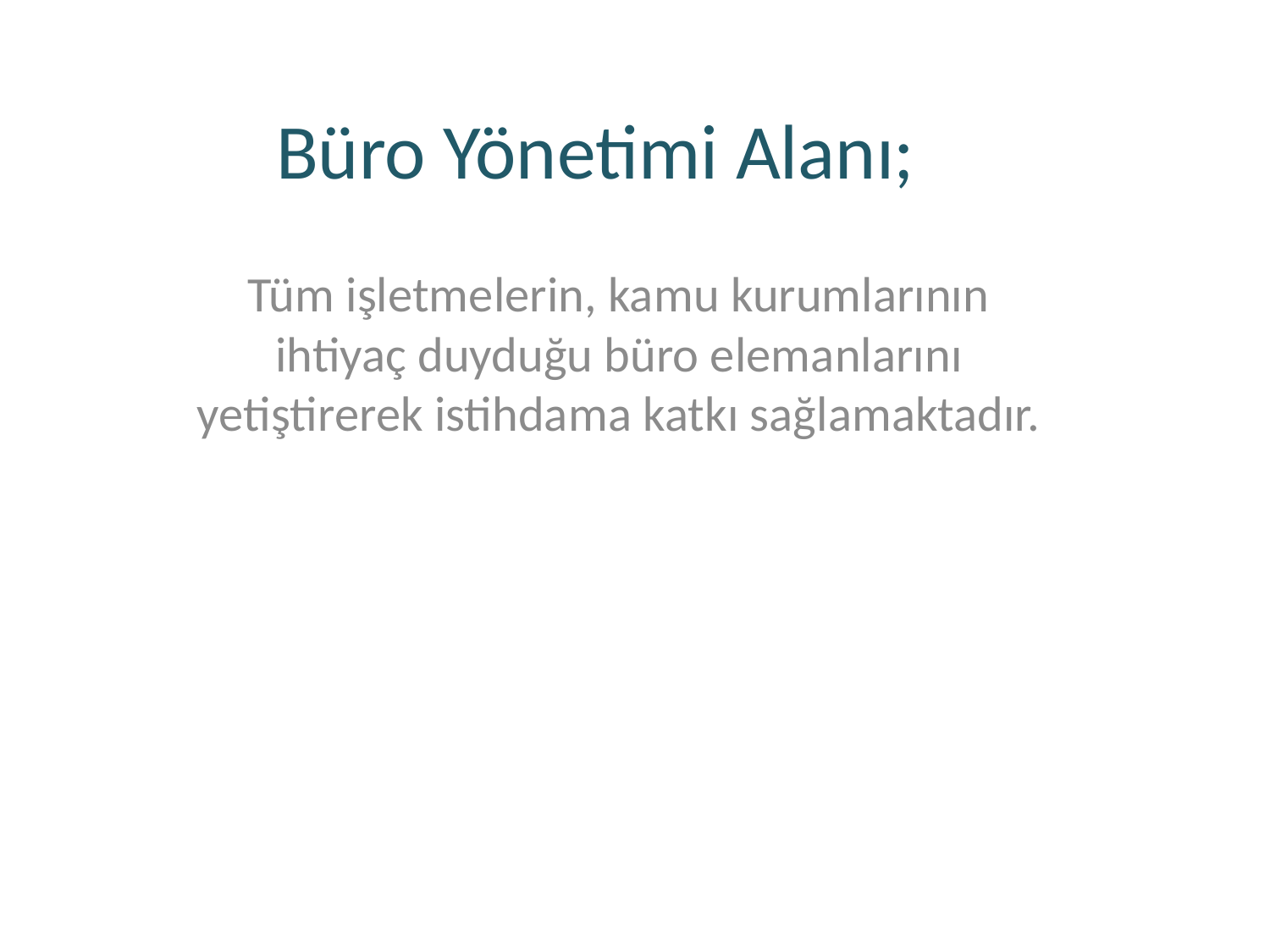

# Büro Yönetimi Alanı;
Tüm işletmelerin, kamu kurumlarının ihtiyaç duyduğu büro elemanlarını yetiştirerek istihdama katkı sağlamaktadır.